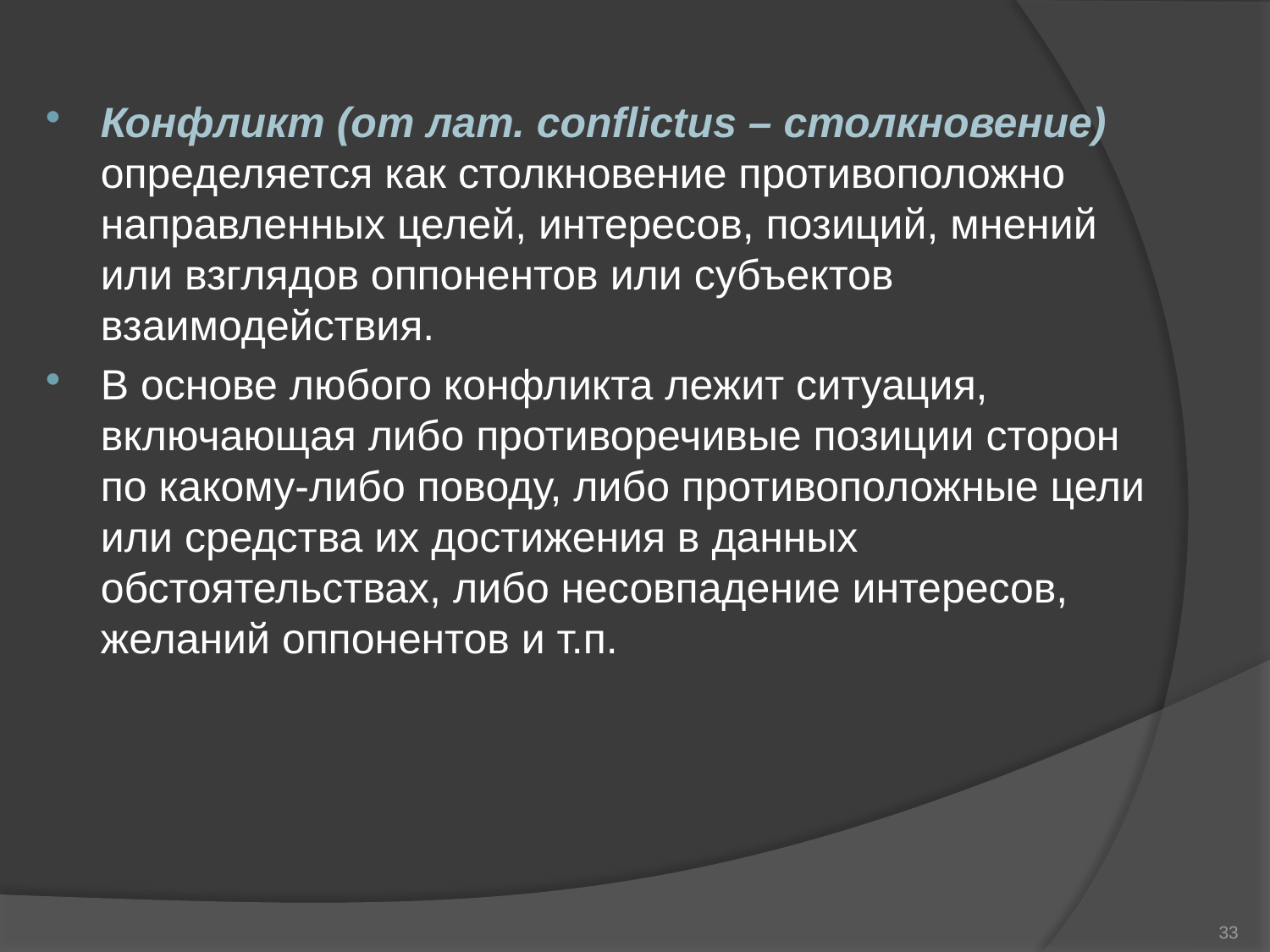

#
Конфликт (от лат. conflictus – столкновение) определяется как столкновение противоположно направленных целей, интересов, позиций, мнений или взглядов оппонентов или субъектов взаимодействия.
В основе любого конфликта лежит ситуация, включающая либо противоречивые позиции сторон по какому-либо поводу, либо противоположные цели или средства их достижения в данных обстоятельствах, либо несовпадение интересов, желаний оппонентов и т.п.
33